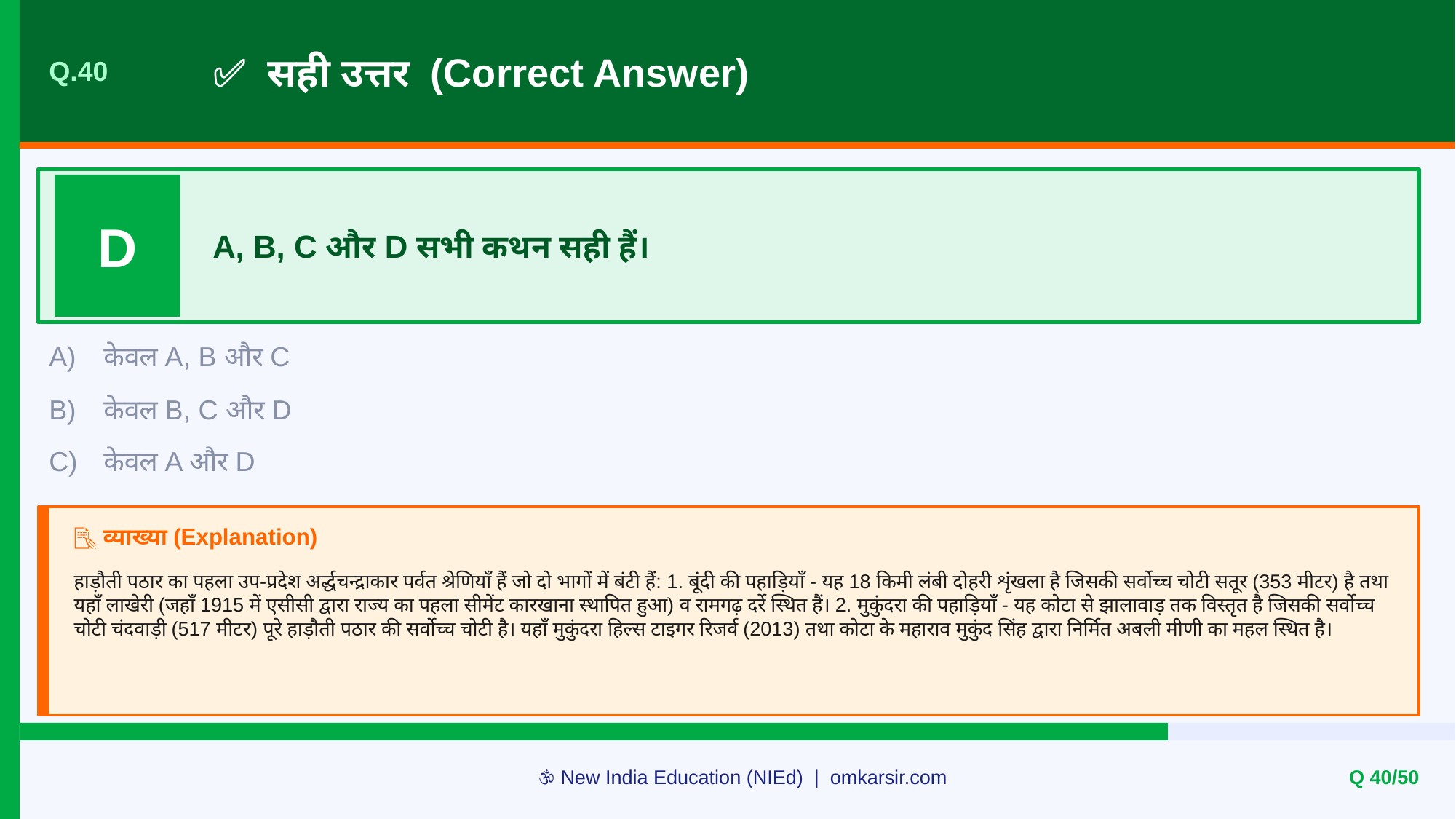

✅  सही उत्तर  (Correct Answer)
Q.40

D
A, B, C और D सभी कथन सही हैं।
A)
केवल A, B और C
B)
केवल B, C और D
C)
केवल A और D

📝 व्याख्या (Explanation)
हाड़ौती पठार का पहला उप-प्रदेश अर्द्धचन्द्राकार पर्वत श्रेणियाँ हैं जो दो भागों में बंटी हैं: 1. बूंदी की पहाड़ियाँ - यह 18 किमी लंबी दोहरी शृंखला है जिसकी सर्वोच्च चोटी सतूर (353 मीटर) है तथा यहाँ लाखेरी (जहाँ 1915 में एसीसी द्वारा राज्य का पहला सीमेंट कारखाना स्थापित हुआ) व रामगढ़ दर्रे स्थित हैं। 2. मुकुंदरा की पहाड़ियाँ - यह कोटा से झालावाड़ तक विस्तृत है जिसकी सर्वोच्च चोटी चंदवाड़ी (517 मीटर) पूरे हाड़ौती पठार की सर्वोच्च चोटी है। यहाँ मुकुंदरा हिल्स टाइगर रिजर्व (2013) तथा कोटा के महाराव मुकुंद सिंह द्वारा निर्मित अबली मीणी का महल स्थित है।

🕉️ New India Education (NIEd)  |  omkarsir.com
Q 40/50